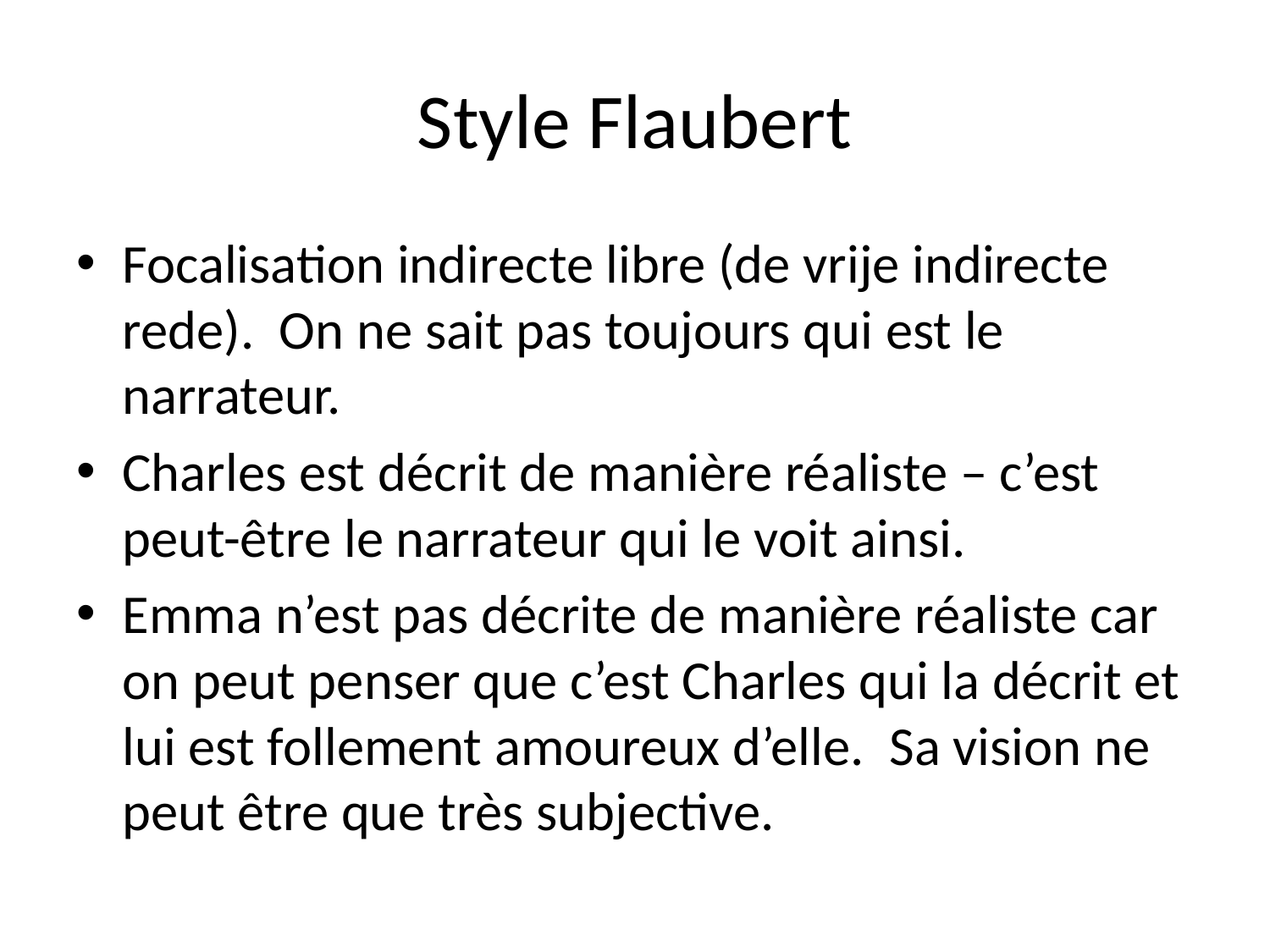

# Style Flaubert
Focalisation indirecte libre (de vrije indirecte rede).  On ne sait pas toujours qui est le narrateur.
Charles est décrit de manière réaliste – c’est peut-être le narrateur qui le voit ainsi.
Emma n’est pas décrite de manière réaliste car on peut penser que c’est Charles qui la décrit et lui est follement amoureux d’elle.  Sa vision ne peut être que très subjective.